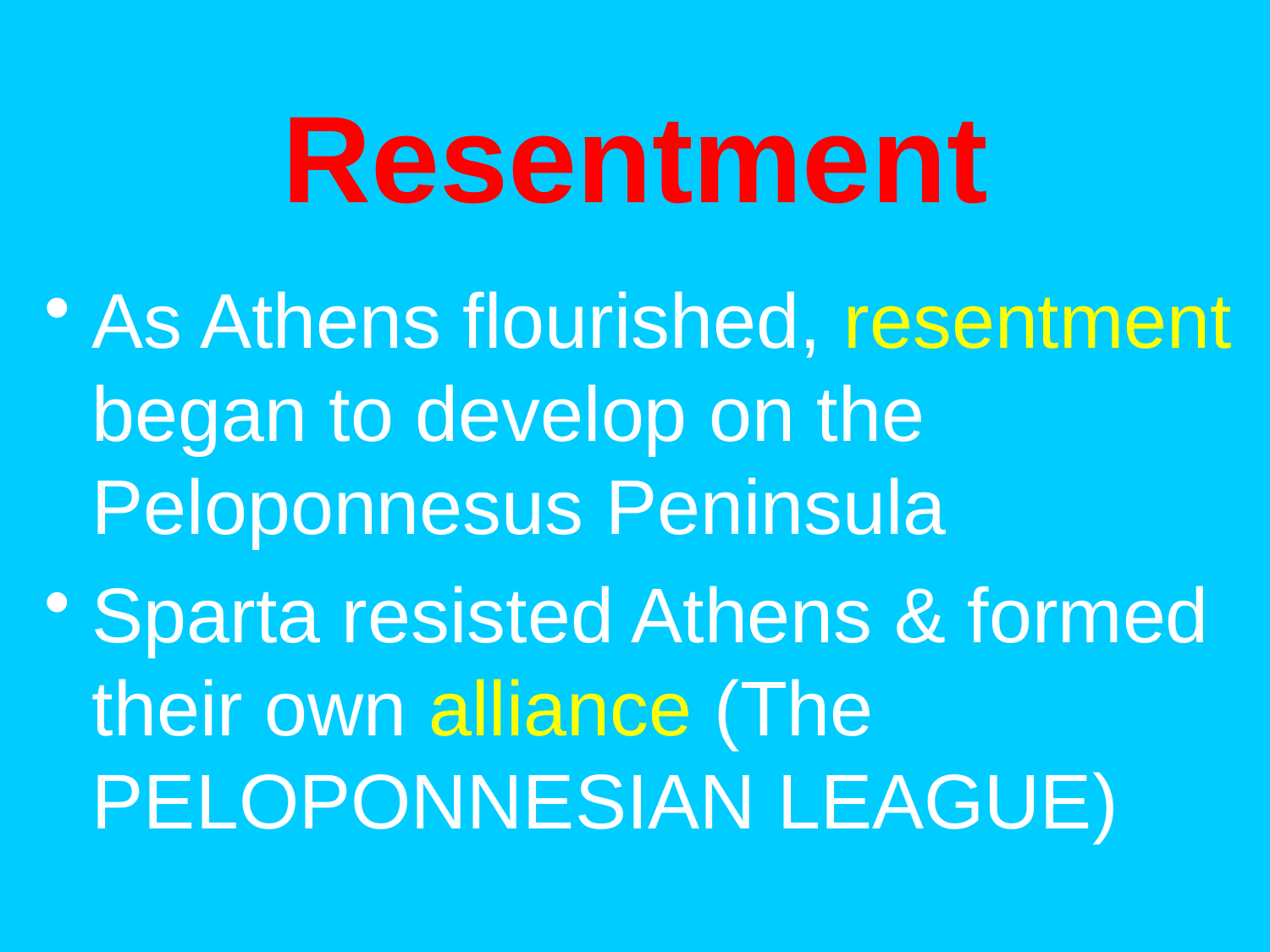

# Resentment
As Athens flourished, resentment began to develop on the Peloponnesus Peninsula
Sparta resisted Athens & formed their own alliance (The PELOPONNESIAN LEAGUE)